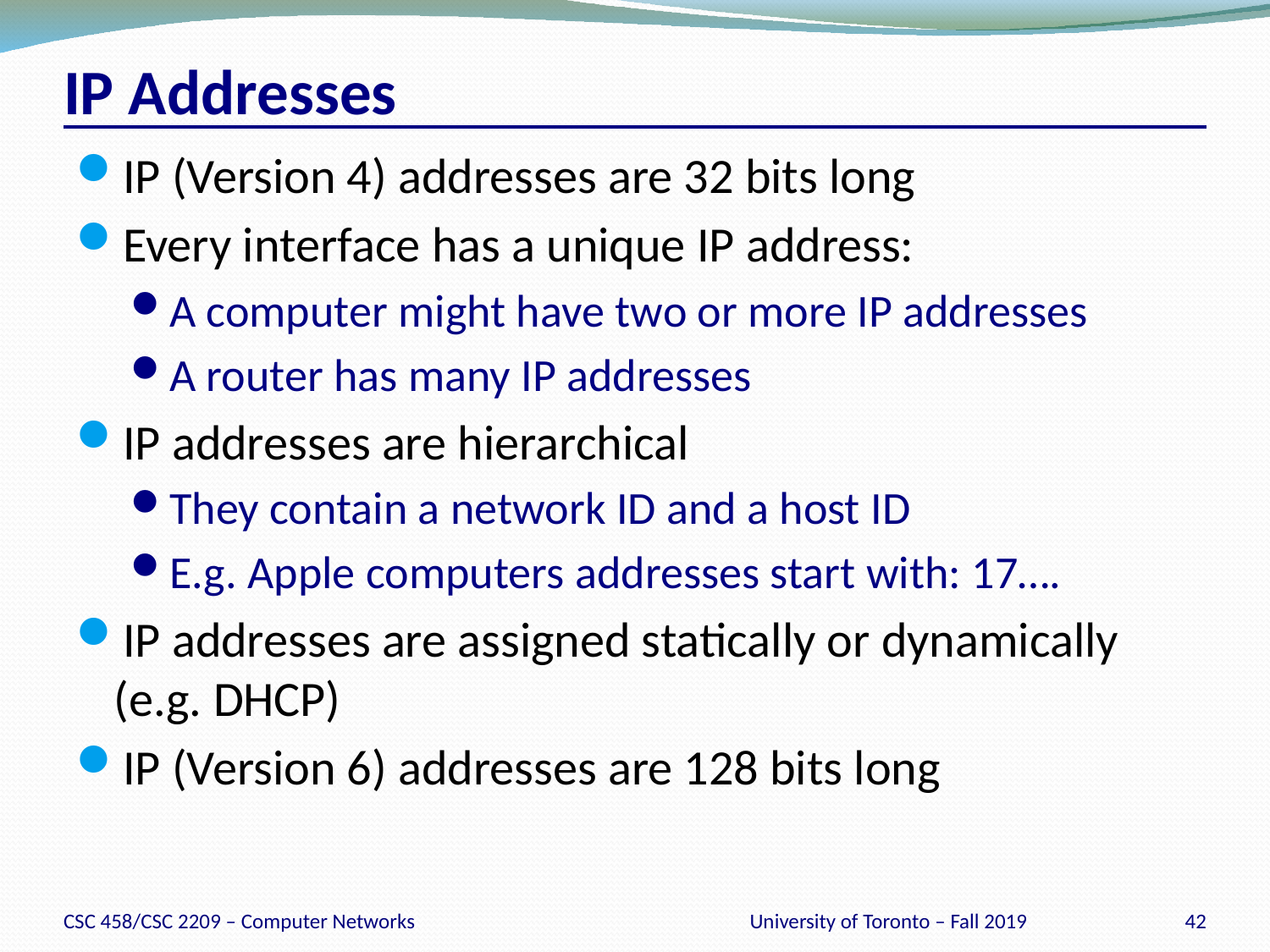

# IP Addresses
IP (Version 4) addresses are 32 bits long
Every interface has a unique IP address:
A computer might have two or more IP addresses
A router has many IP addresses
IP addresses are hierarchical
They contain a network ID and a host ID
E.g. Apple computers addresses start with: 17….
IP addresses are assigned statically or dynamically (e.g. DHCP)
IP (Version 6) addresses are 128 bits long
CSC 458/CSC 2209 – Computer Networks
University of Toronto – Fall 2019
42